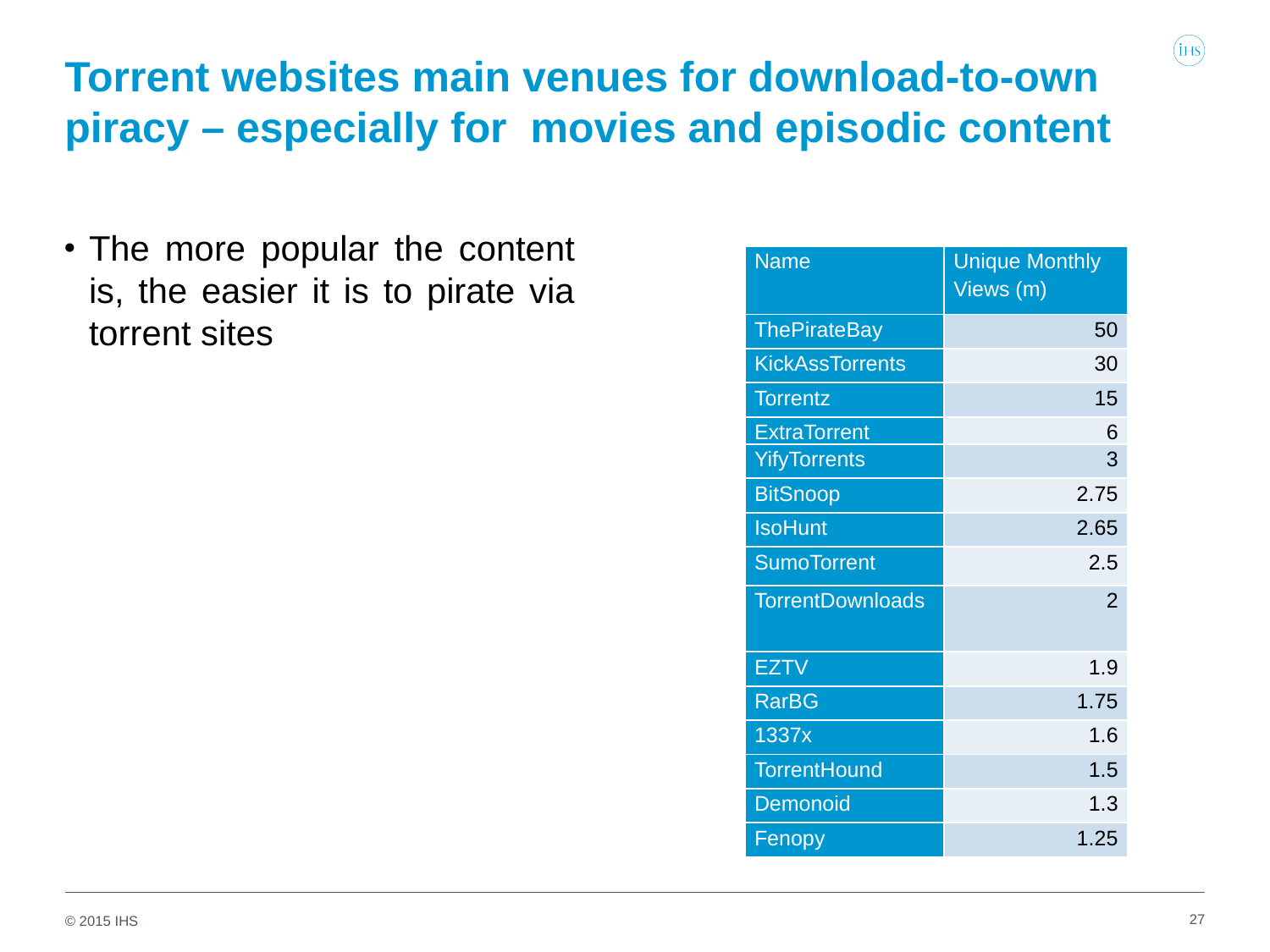

# Torrent websites main venues for download-to-own piracy – especially for  movies and episodic content
The more popular the content is, the easier it is to pirate via torrent sites
| Name | Unique Monthly Views (m) |
| --- | --- |
| ThePirateBay | 50 |
| KickAssTorrents | 30 |
| Torrentz | 15 |
| ExtraTorrent | 6 |
| YifyTorrents | 3 |
| BitSnoop | 2.75 |
| IsoHunt | 2.65 |
| SumoTorrent | 2.5 |
| TorrentDownloads | 2 |
| EZTV | 1.9 |
| RarBG | 1.75 |
| 1337x | 1.6 |
| TorrentHound | 1.5 |
| Demonoid | 1.3 |
| Fenopy | 1.25 |
27